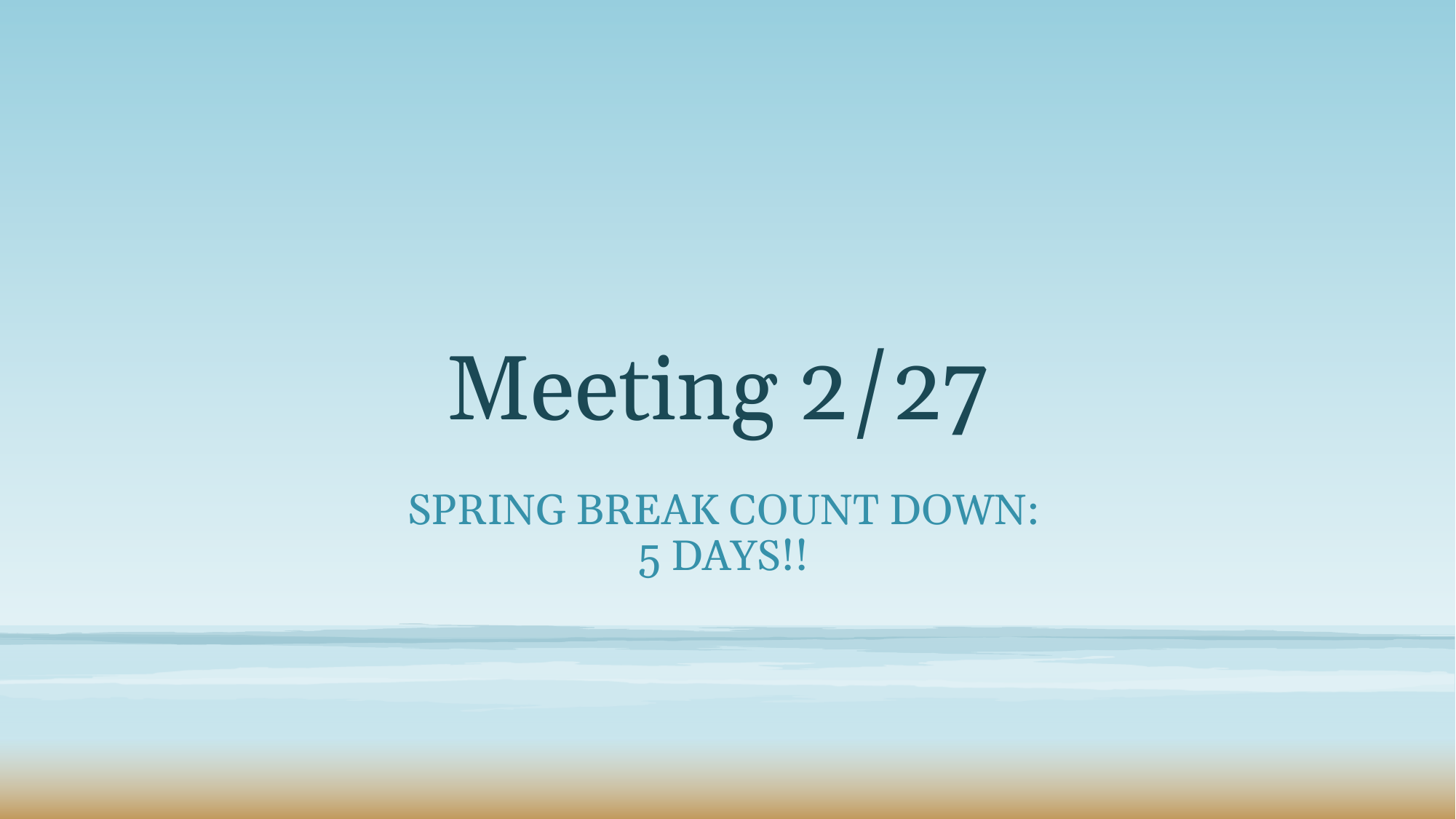

# Meeting 2/27
SPRING BREAK COUNT DOWN:
5 Days!!